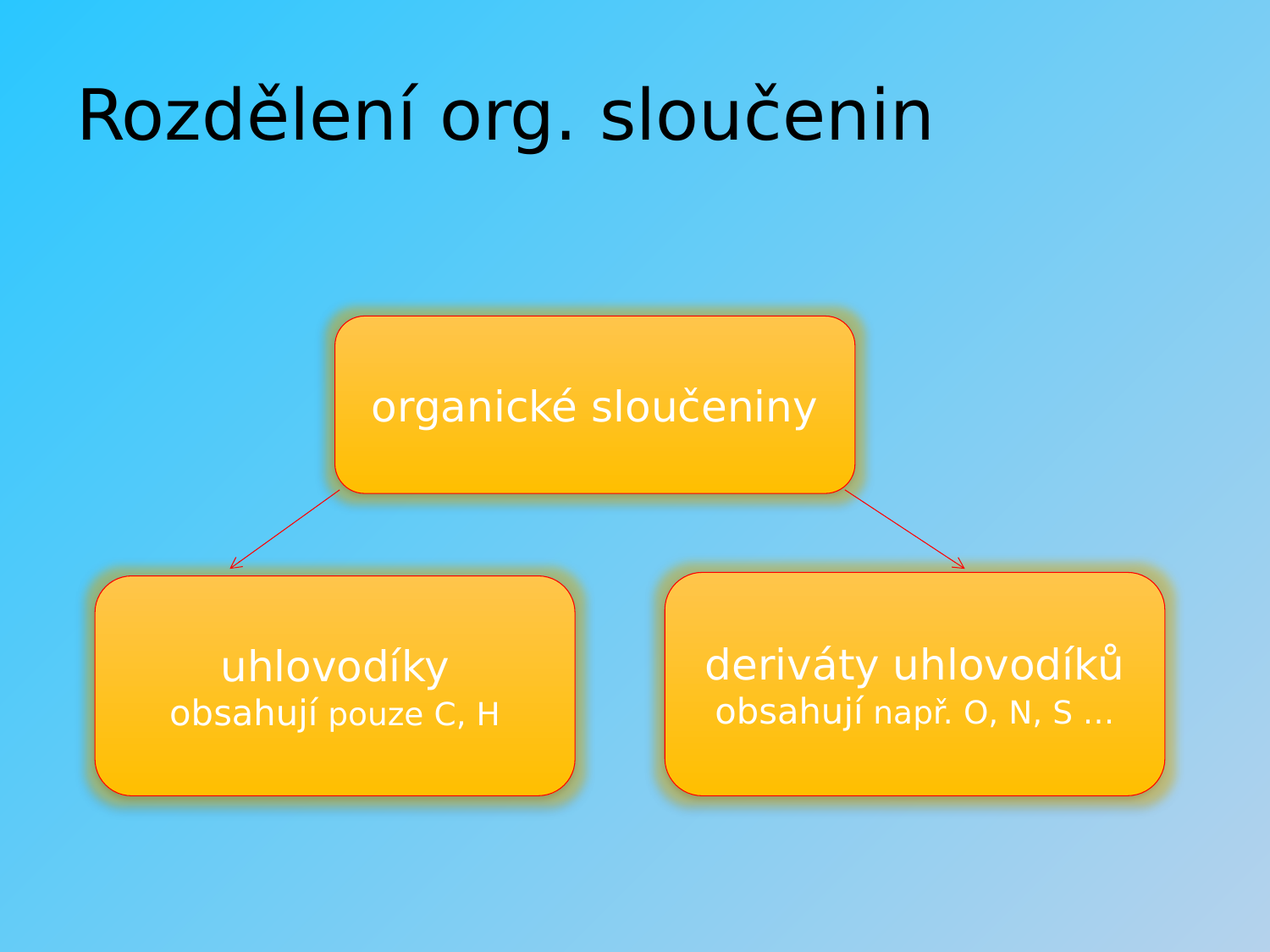

# Rozdělení org. sloučenin
organické sloučeniny
deriváty uhlovodíků
obsahují např. O, N, S …
uhlovodíky
obsahují pouze C, H